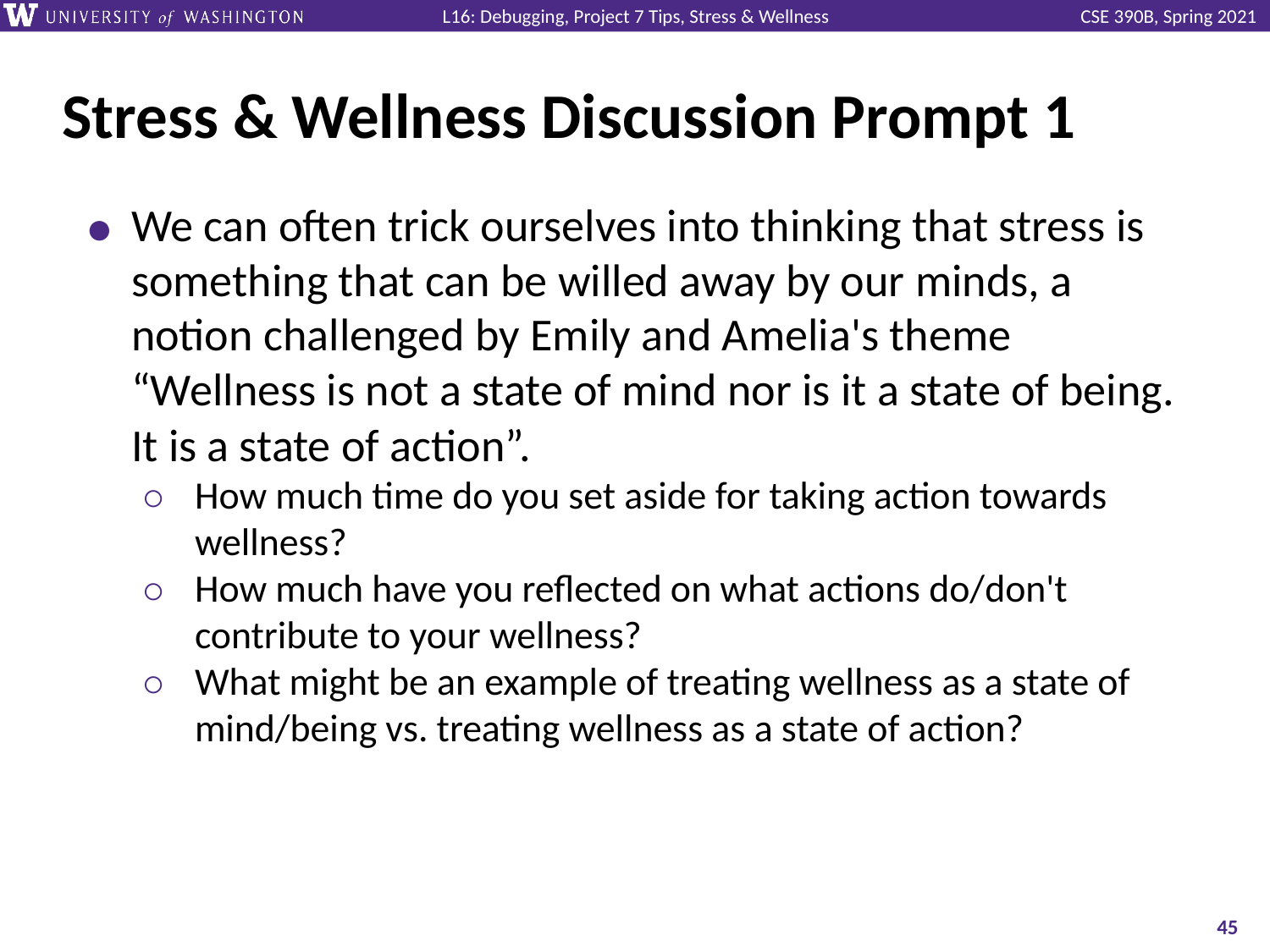

# Stress & Wellness Discussion Prompt 1
We can often trick ourselves into thinking that stress is something that can be willed away by our minds, a notion challenged by Emily and Amelia's theme “Wellness is not a state of mind nor is it a state of being. It is a state of action”.
How much time do you set aside for taking action towards wellness?
How much have you reflected on what actions do/don't contribute to your wellness?
What might be an example of treating wellness as a state of mind/being vs. treating wellness as a state of action?
45